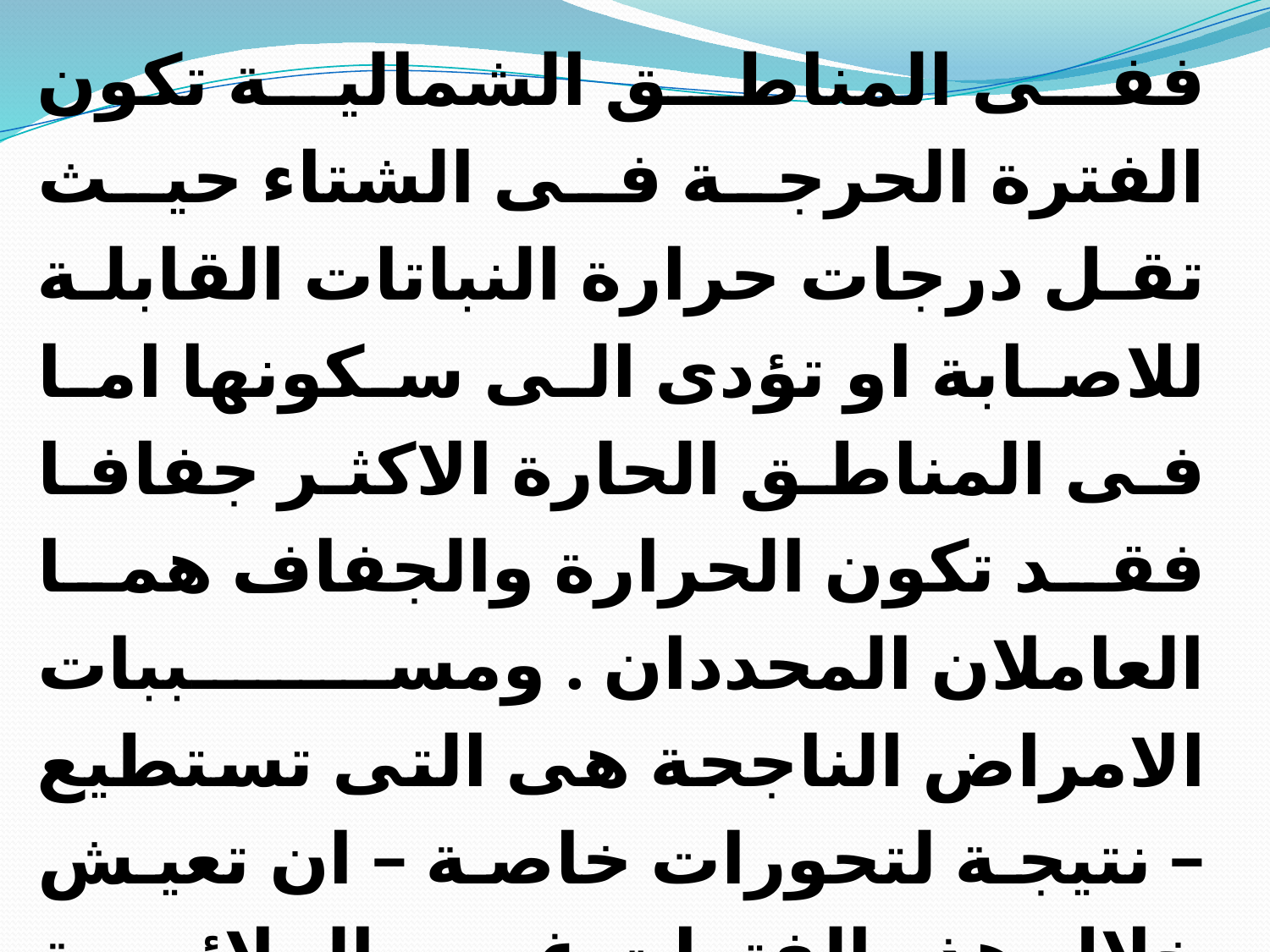

ففى المناطق الشمالية تكون الفترة الحرجة فى الشتاء حيث تقل درجات حرارة النباتات القابلة للاصابة او تؤدى الى سكونها اما فى المناطق الحارة الاكثر جفافا فقد تكون الحرارة والجفاف هما العاملان المحددان . ومسببات الامراض الناجحة هى التى تستطيع – نتيجة لتحورات خاصة – ان تعيش خلال هذه الفترات غير الملائمة وتحدث الاصابة حينما تصبح الظروف ملائمة مرة اخرى.